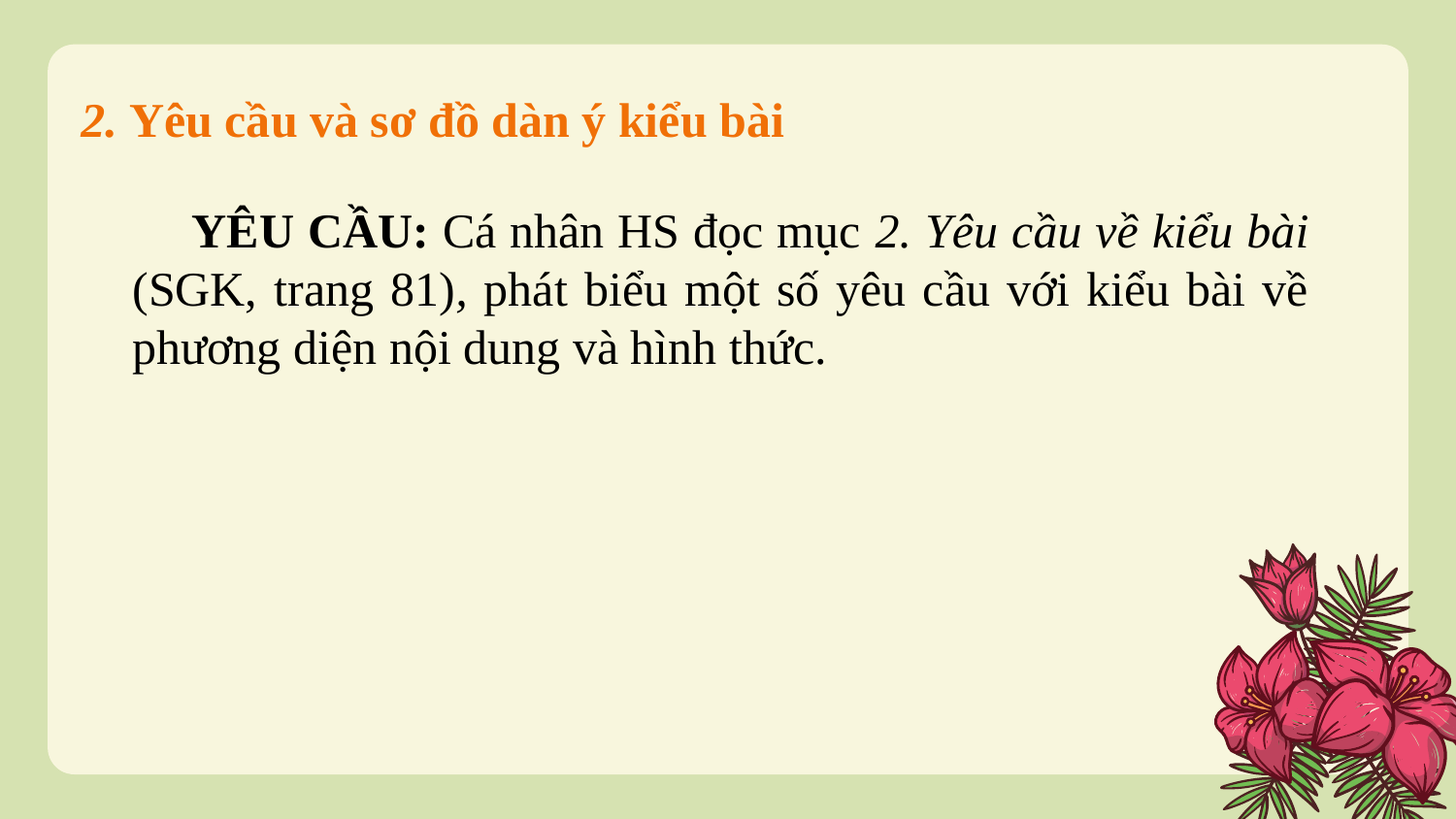

2. Yêu cầu và sơ đồ dàn ý kiểu bài
 YÊU CẦU: Cá nhân HS đọc mục 2. Yêu cầu về kiểu bài (SGK, trang 81), phát biểu một số yêu cầu với kiểu bài về phương diện nội dung và hình thức.